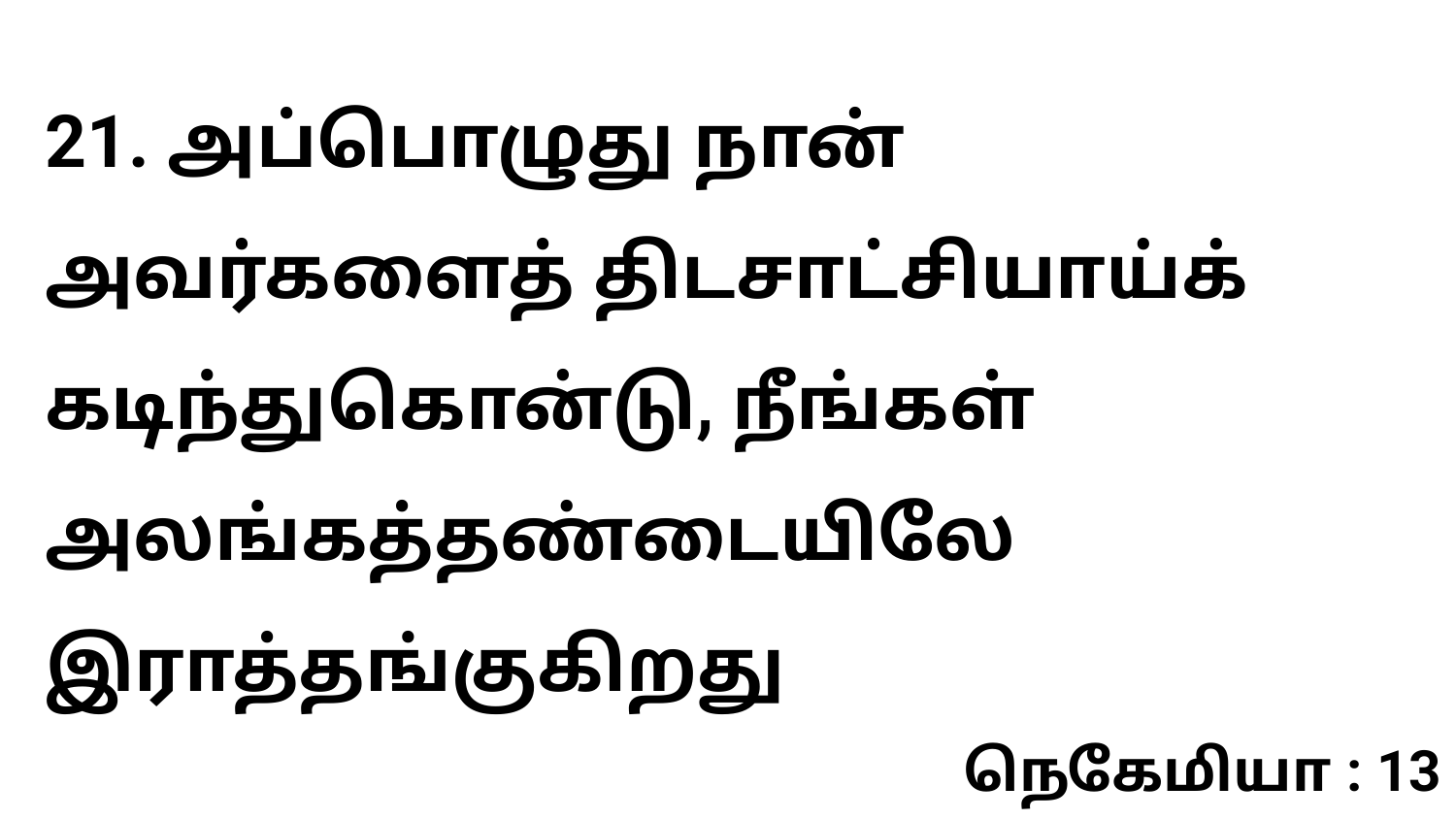

21. அப்பொழுது நான் அவர்களைத் திடசாட்சியாய்க் கடிந்துகொன்டு, நீங்கள் அலங்கத்தண்டையிலே இராத்தங்குகிறது
நெகேமியா : 13